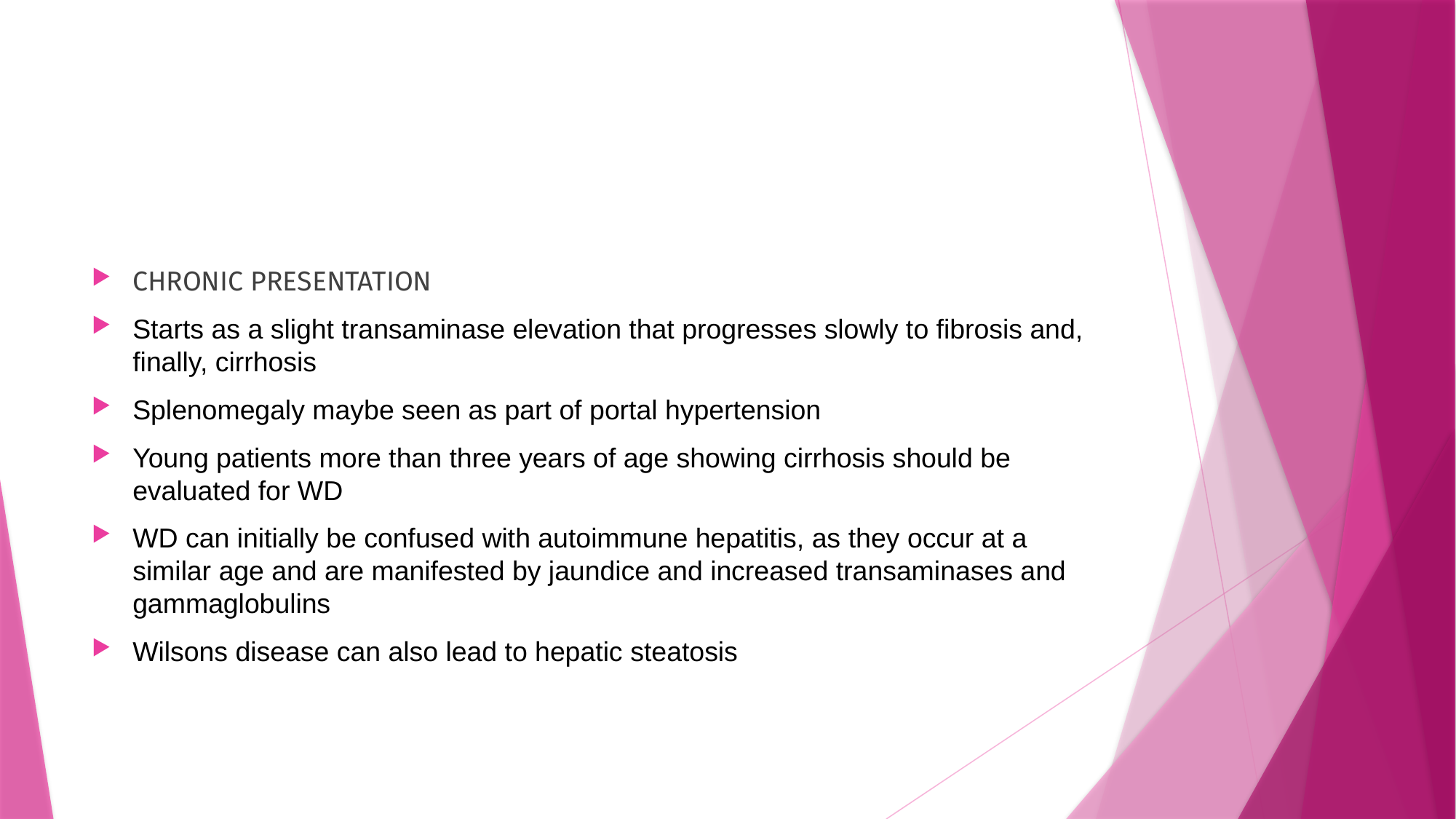

#
CHRONIC PRESENTATION
Starts as a slight transaminase elevation that progresses slowly to fibrosis and, finally, cirrhosis
Splenomegaly maybe seen as part of portal hypertension
Young patients more than three years of age showing cirrhosis should be evaluated for WD
WD can initially be confused with autoimmune hepatitis, as they occur at a similar age and are manifested by jaundice and increased transaminases and gammaglobulins
Wilsons disease can also lead to hepatic steatosis